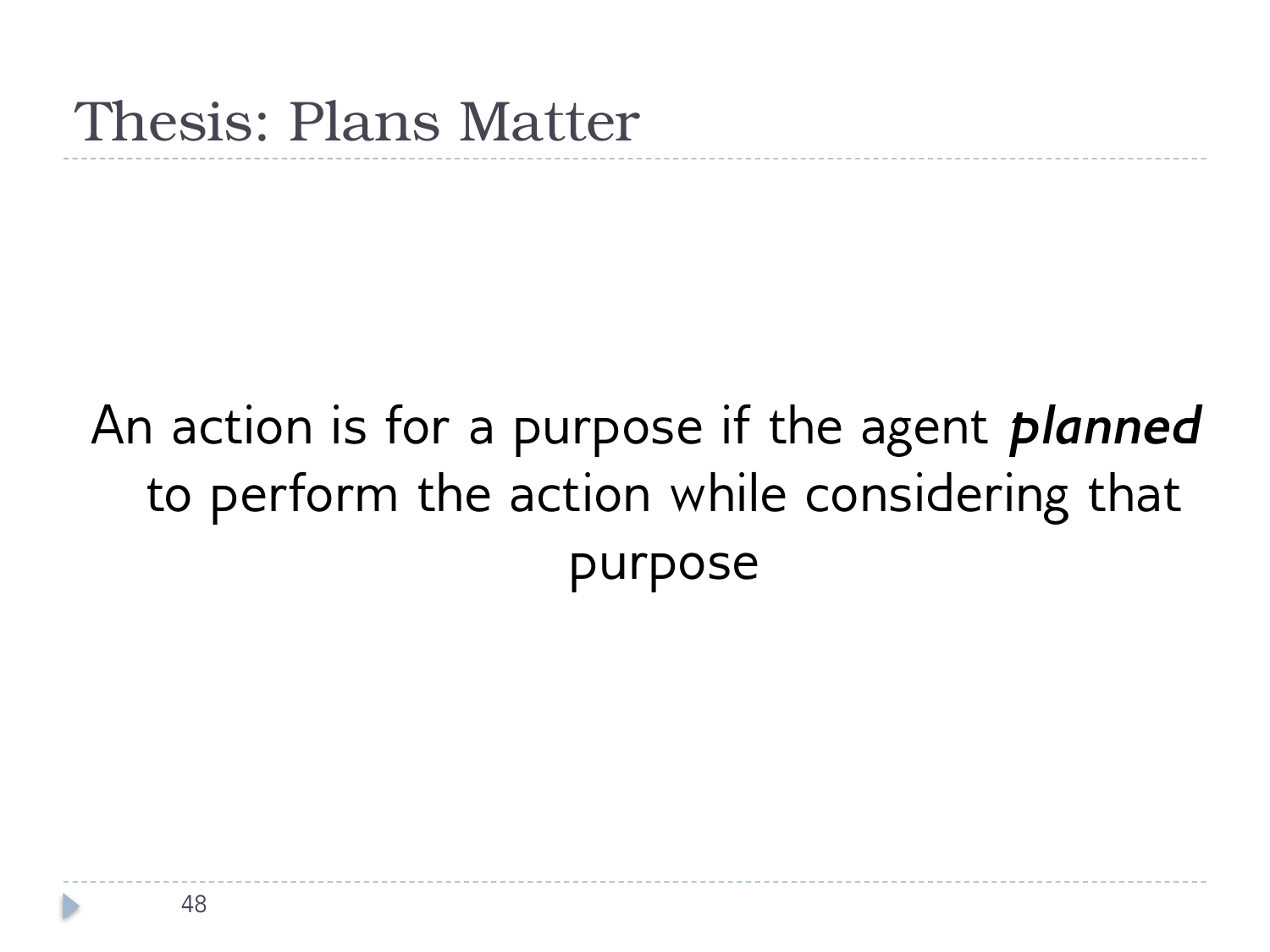

# Thesis: Plans Matter
An action is for a purpose if the agent planned to perform the action while considering that purpose
48